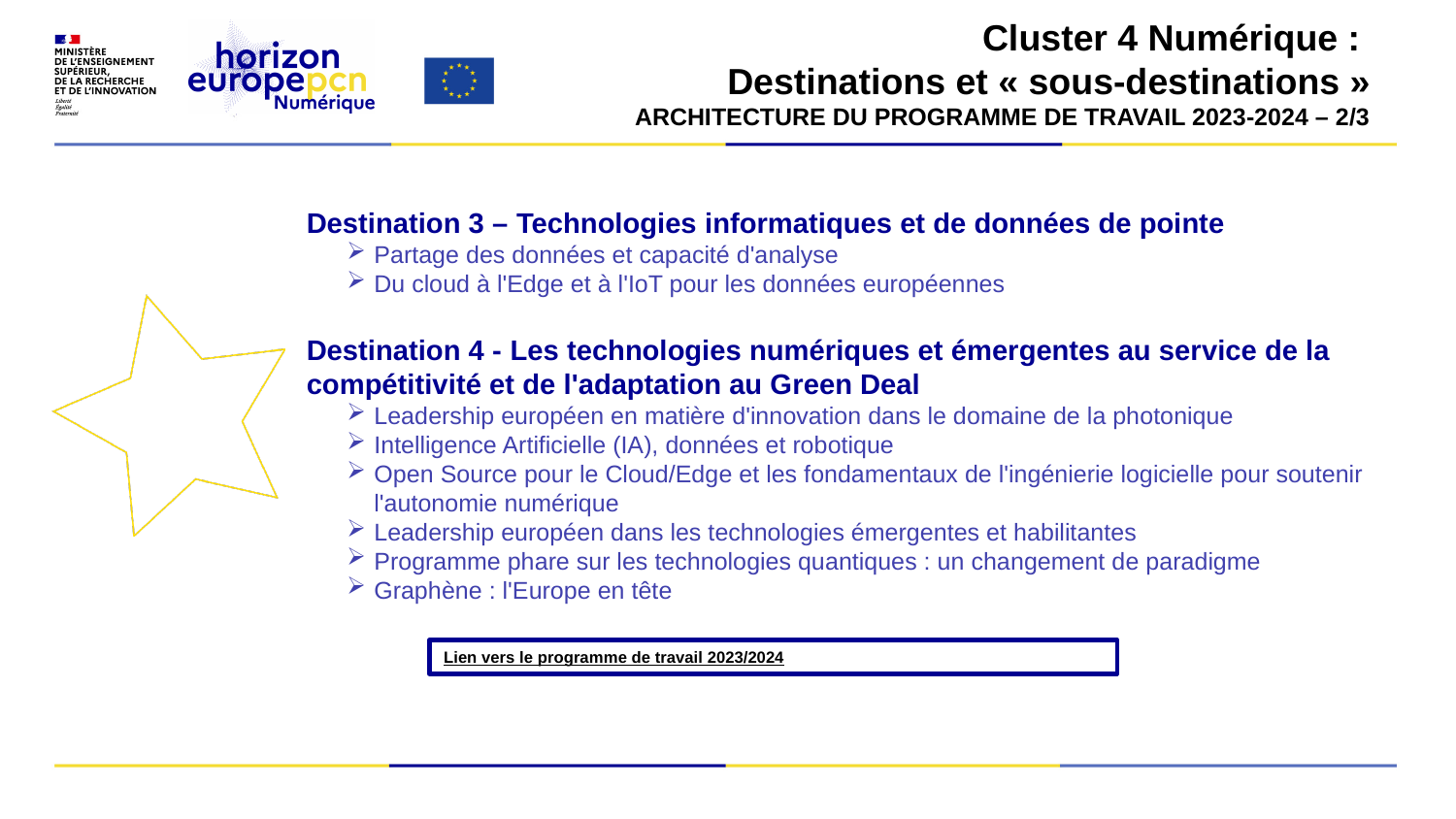

#
Cluster 4 Numérique :
Destinations et « sous-destinations »
ARCHITECTURE DU PROGRAMME DE TRAVAIL 2023-2024 – 2/3

Destination 3 – Technologies informatiques et de données de pointe
Partage des données et capacité d'analyse
Du cloud à l'Edge et à l'IoT pour les données européennes

Destination 4 - Les technologies numériques et émergentes au service de la compétitivité et de l'adaptation au Green Deal
Leadership européen en matière d'innovation dans le domaine de la photonique
Intelligence Artificielle (IA), données et robotique
Open Source pour le Cloud/Edge et les fondamentaux de l'ingénierie logicielle pour soutenir l'autonomie numérique
Leadership européen dans les technologies émergentes et habilitantes
Programme phare sur les technologies quantiques : un changement de paradigme
Graphène : l'Europe en tête
Lien vers le programme de travail 2023/2024